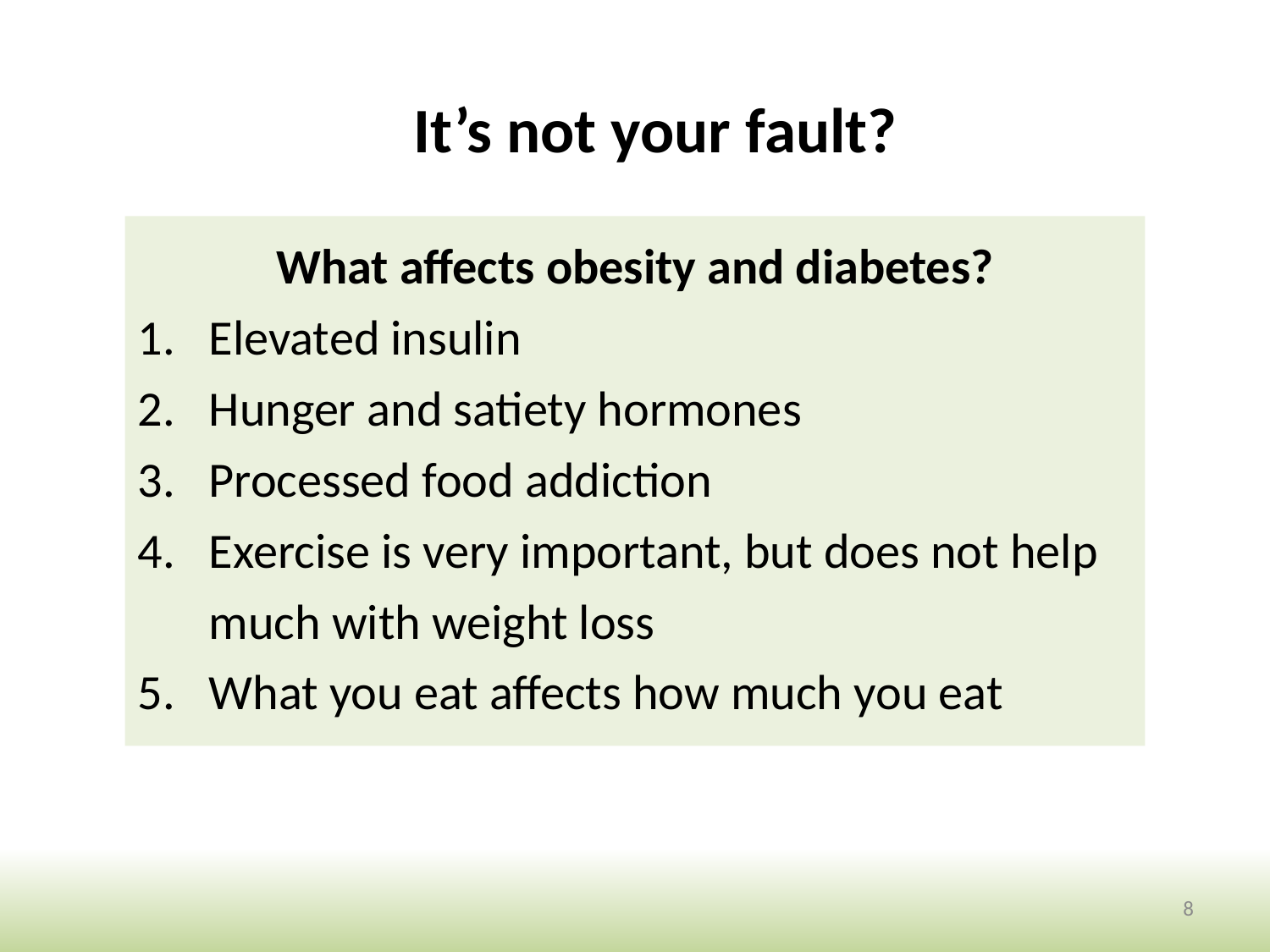

# It’s not your fault?
What affects obesity and diabetes?
Elevated insulin
Hunger and satiety hormones
Processed food addiction
Exercise is very important, but does not help much with weight loss
What you eat affects how much you eat
8